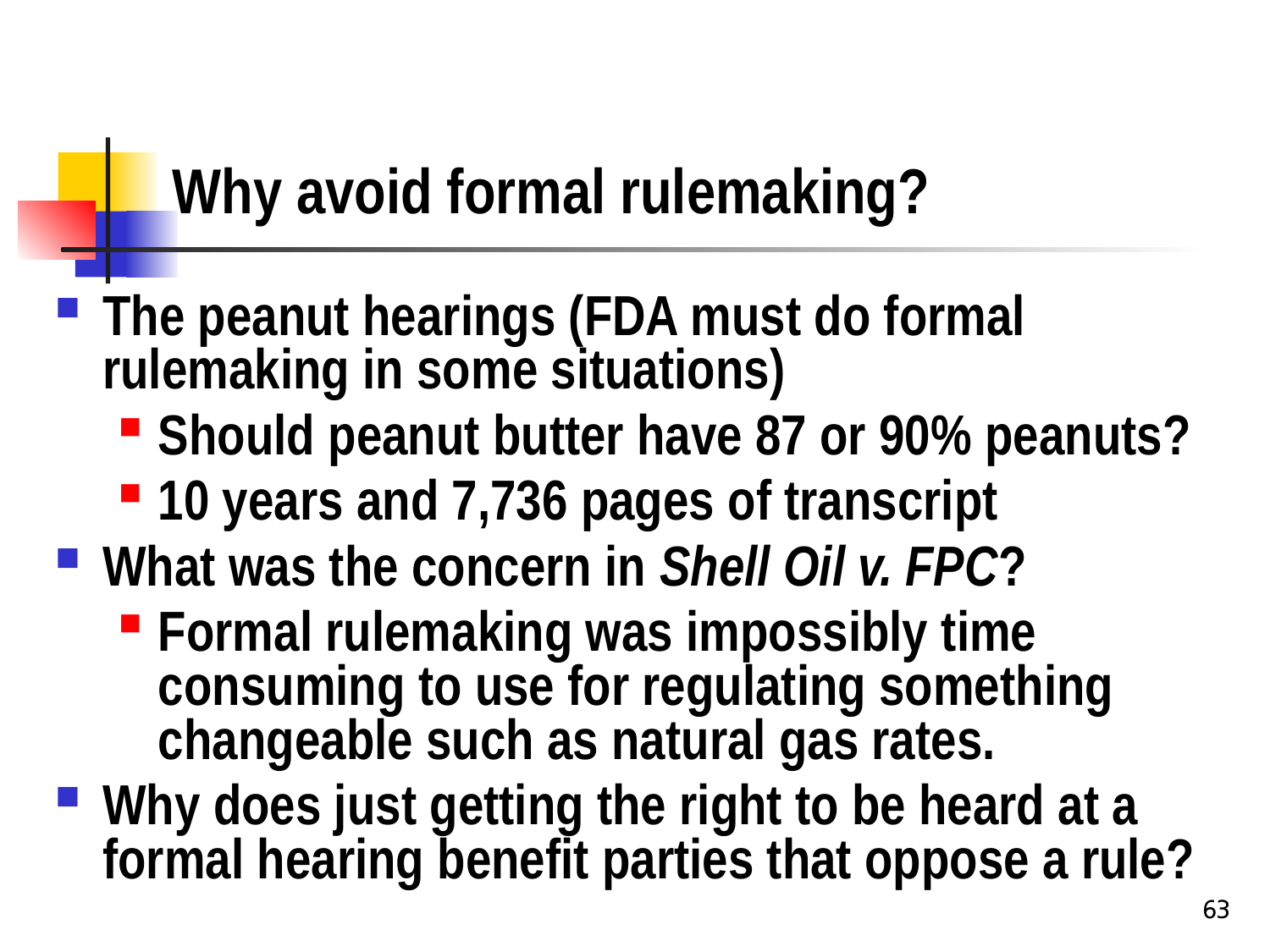

# Why avoid formal rulemaking?
The peanut hearings (FDA must do formal rulemaking in some situations)
Should peanut butter have 87 or 90% peanuts?
10 years and 7,736 pages of transcript
What was the concern in Shell Oil v. FPC?
Formal rulemaking was impossibly time consuming to use for regulating something changeable such as natural gas rates.
Why does just getting the right to be heard at a formal hearing benefit parties that oppose a rule?
63